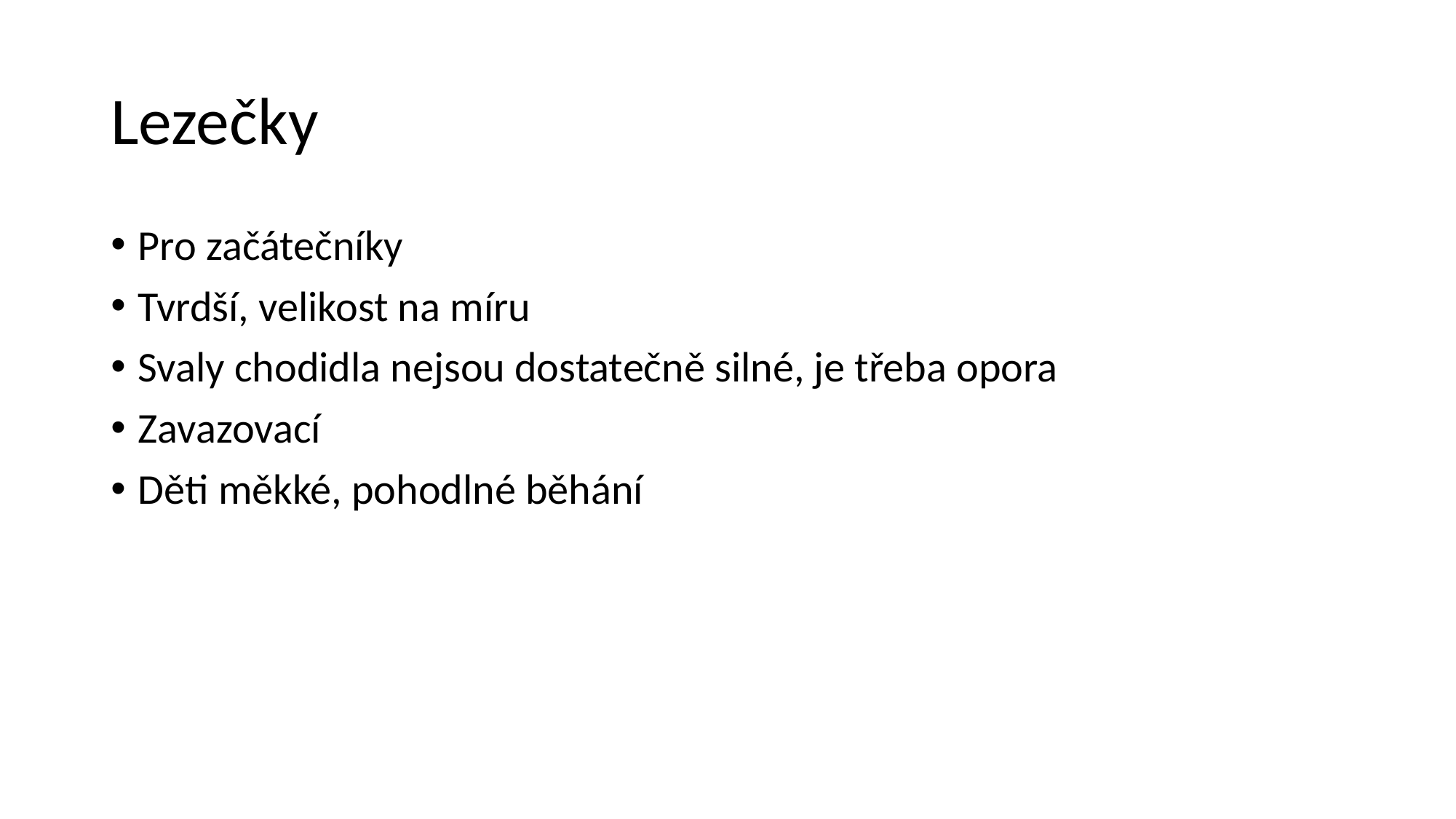

# Lezečky
Pro začátečníky
Tvrdší, velikost na míru
Svaly chodidla nejsou dostatečně silné, je třeba opora
Zavazovací
Děti měkké, pohodlné běhání